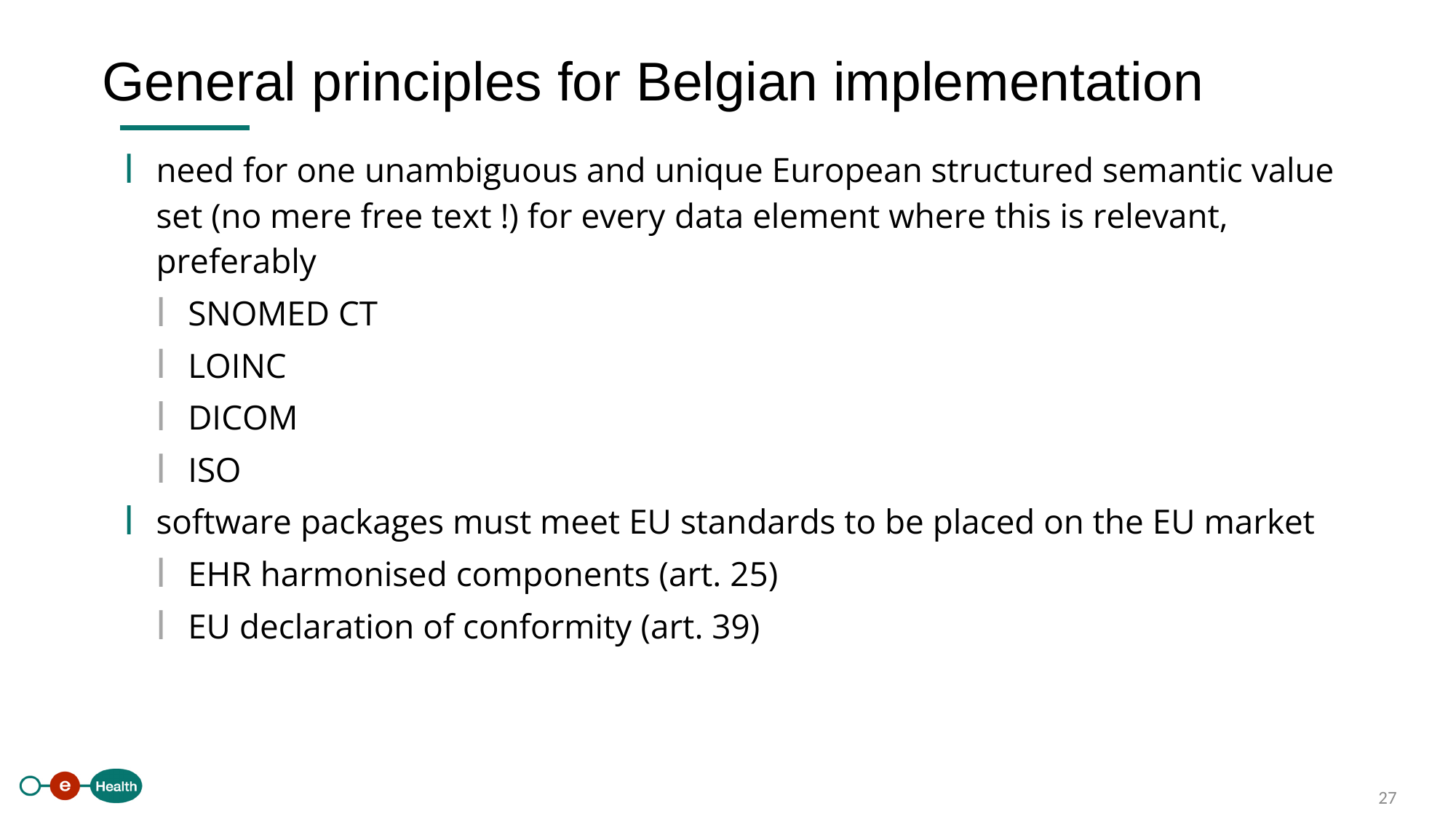

General principles for Belgian implementation
need for one unambiguous and unique European structured semantic value set (no mere free text !) for every data element where this is relevant, preferably
SNOMED CT
LOINC
DICOM
ISO
software packages must meet EU standards to be placed on the EU market
EHR harmonised components (art. 25)
EU declaration of conformity (art. 39)

 27